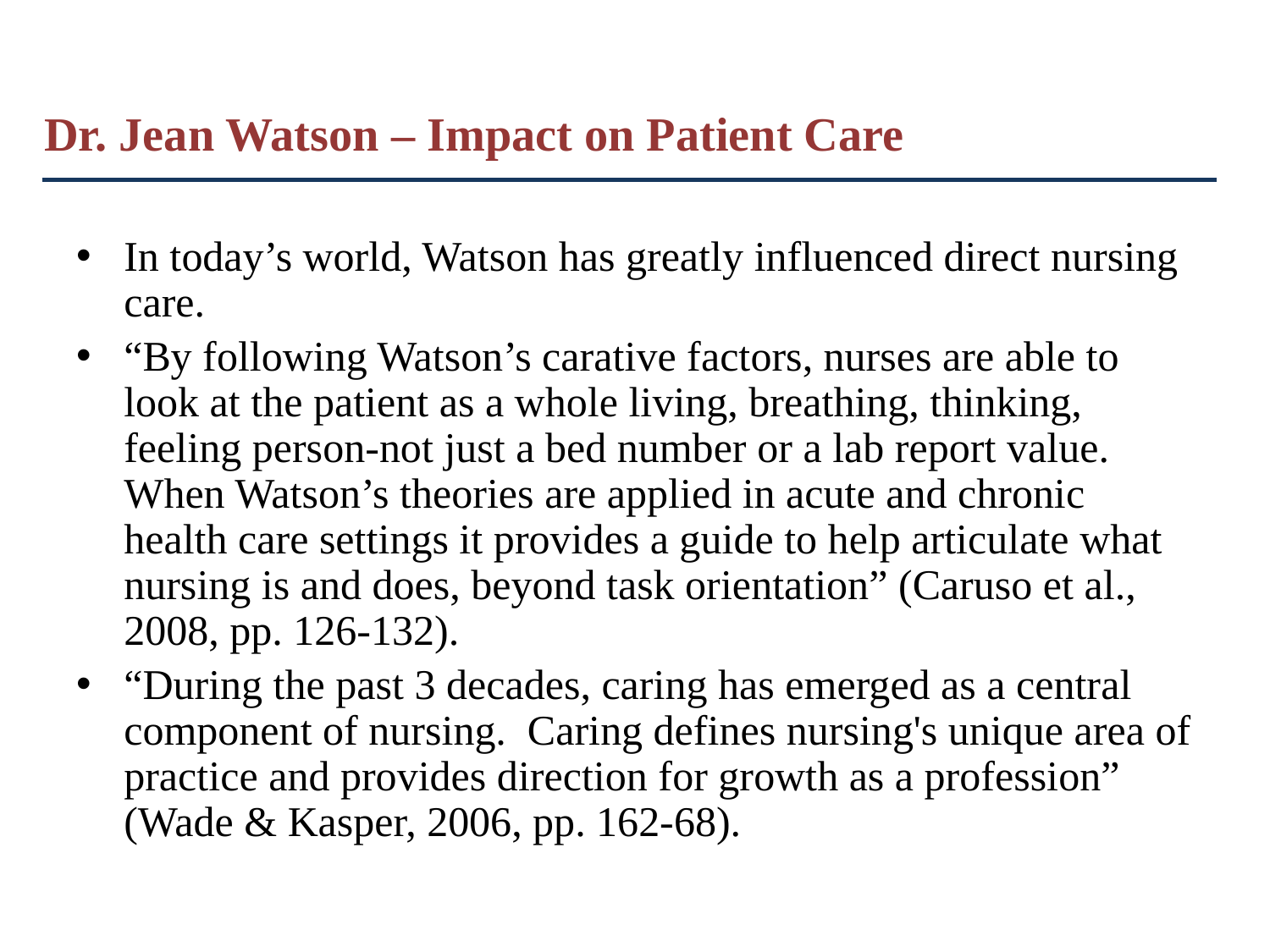

# Dr. Jean Watson – Impact on Patient Care
In today’s world, Watson has greatly influenced direct nursing care.
“By following Watson’s carative factors, nurses are able to look at the patient as a whole living, breathing, thinking, feeling person-not just a bed number or a lab report value.  When Watson’s theories are applied in acute and chronic health care settings it provides a guide to help articulate what nursing is and does, beyond task orientation” (Caruso et al., 2008, pp. 126-132).
“During the past 3 decades, caring has emerged as a central component of nursing.  Caring defines nursing's unique area of practice and provides direction for growth as a profession” (Wade & Kasper, 2006, pp. 162-68).